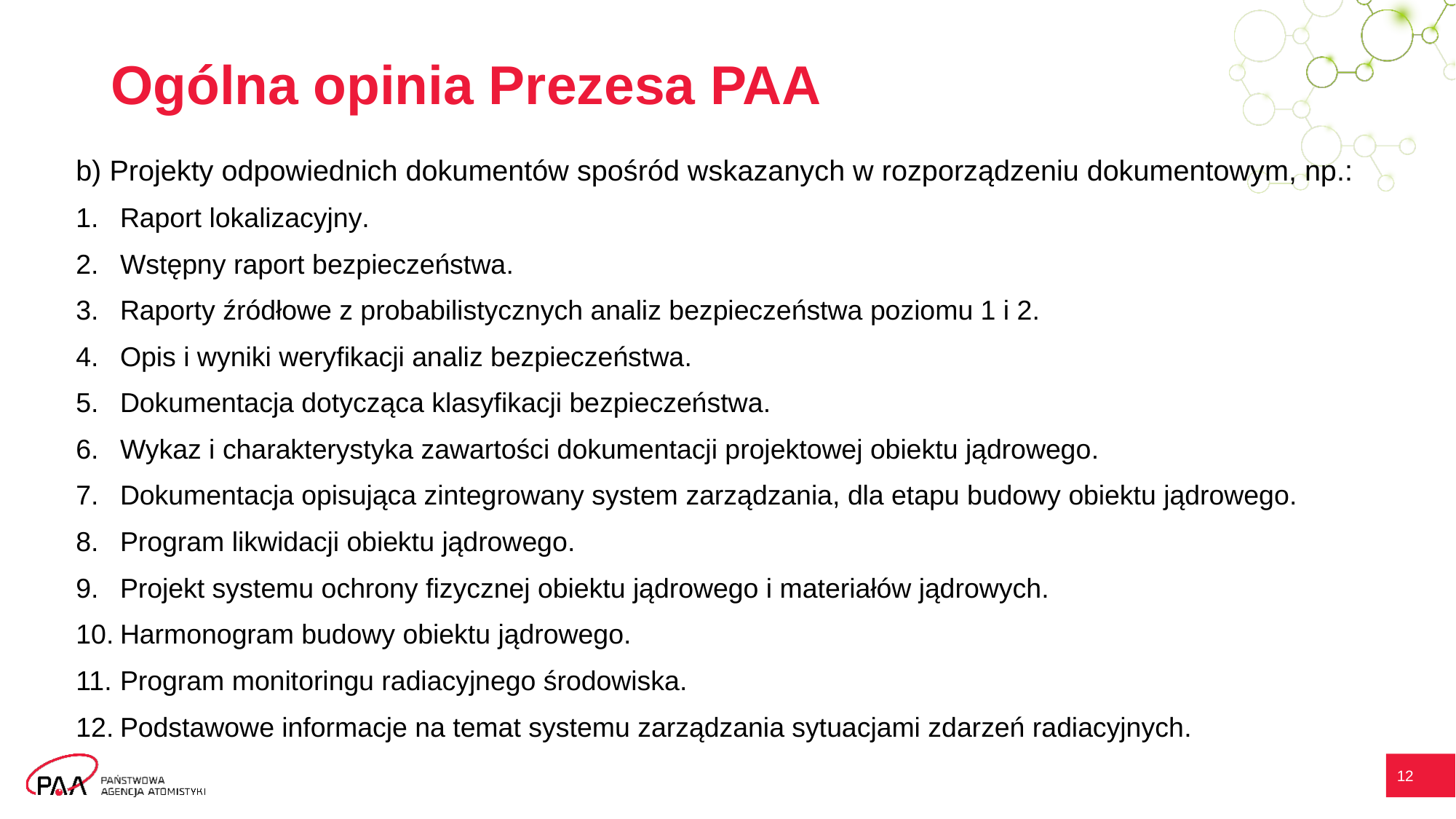

# Ogólna opinia Prezesa PAA
b) Projekty odpowiednich dokumentów spośród wskazanych w rozporządzeniu dokumentowym, np.:
Raport lokalizacyjny.
Wstępny raport bezpieczeństwa.
Raporty źródłowe z probabilistycznych analiz bezpieczeństwa poziomu 1 i 2.
Opis i wyniki weryfikacji analiz bezpieczeństwa.
Dokumentacja dotycząca klasyfikacji bezpieczeństwa.
Wykaz i charakterystyka zawartości dokumentacji projektowej obiektu jądrowego.
Dokumentacja opisująca zintegrowany system zarządzania, dla etapu budowy obiektu jądrowego.
Program likwidacji obiektu jądrowego.
Projekt systemu ochrony fizycznej obiektu jądrowego i materiałów jądrowych.
Harmonogram budowy obiektu jądrowego.
Program monitoringu radiacyjnego środowiska.
Podstawowe informacje na temat systemu zarządzania sytuacjami zdarzeń radiacyjnych.

12